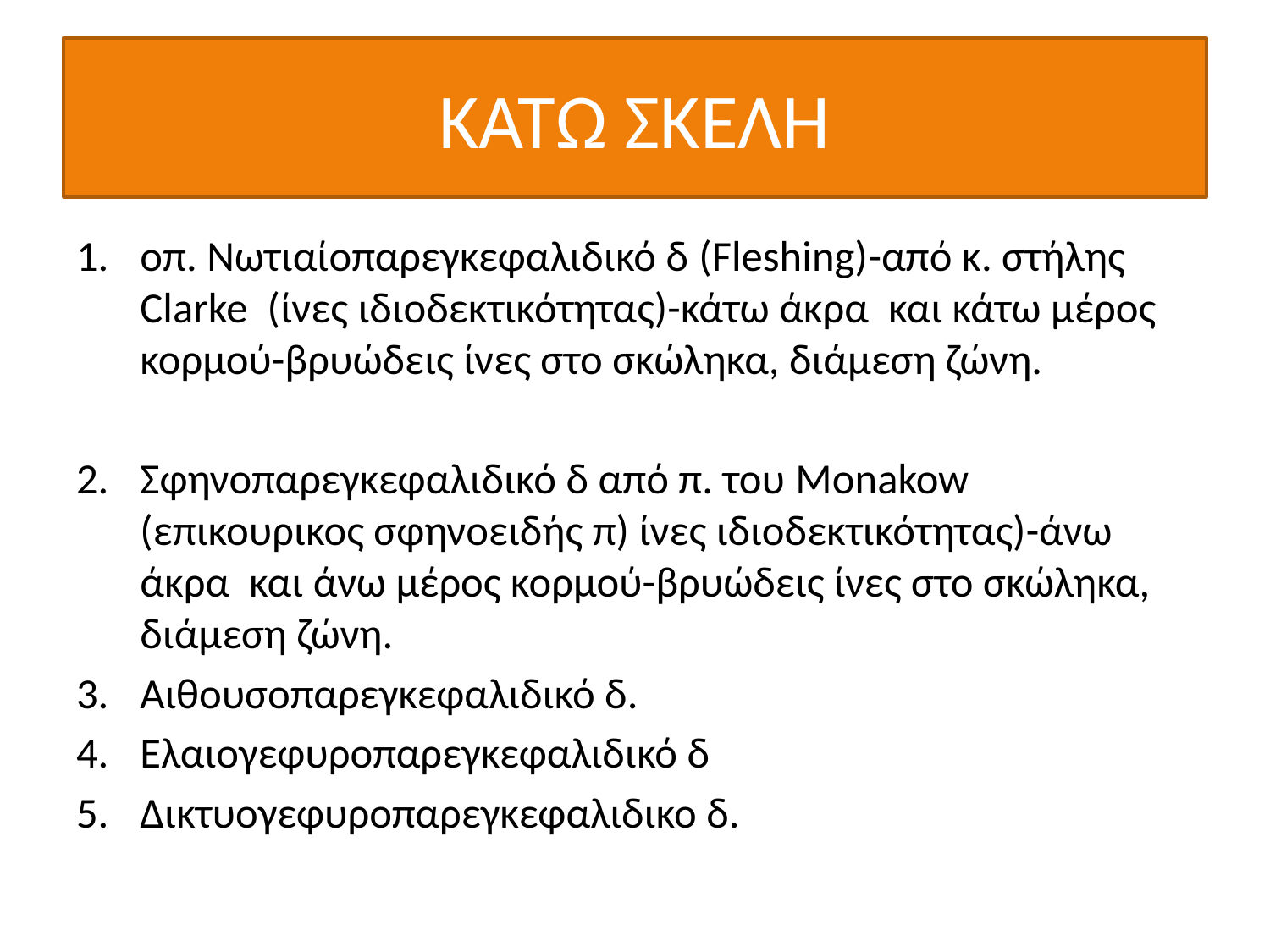

# ΚΑΤΩ ΣΚΕΛΗ
οπ. Νωτιαίοπαρεγκεφαλιδικό δ (Fleshing)-από κ. στήλης Clarke  (ίνες ιδιοδεκτικότητας)-κάτω άκρα  και κάτω μέρος κορμού-βρυώδεις ίνες στο σκώληκα, διάμεση ζώνη.

Σφηνοπαρεγκεφαλιδικό δ από π. του Monakow (επικουρικος σφηνοειδής π) ίνες ιδιοδεκτικότητας)-άνω άκρα  και άνω μέρος κορμού-βρυώδεις ίνες στο σκώληκα, διάμεση ζώνη.
Αιθουσοπαρεγκεφαλιδικό δ.
Ελαιογεφυροπαρεγκεφαλιδικό δ
Δικτυογεφυροπαρεγκεφαλιδικο δ.